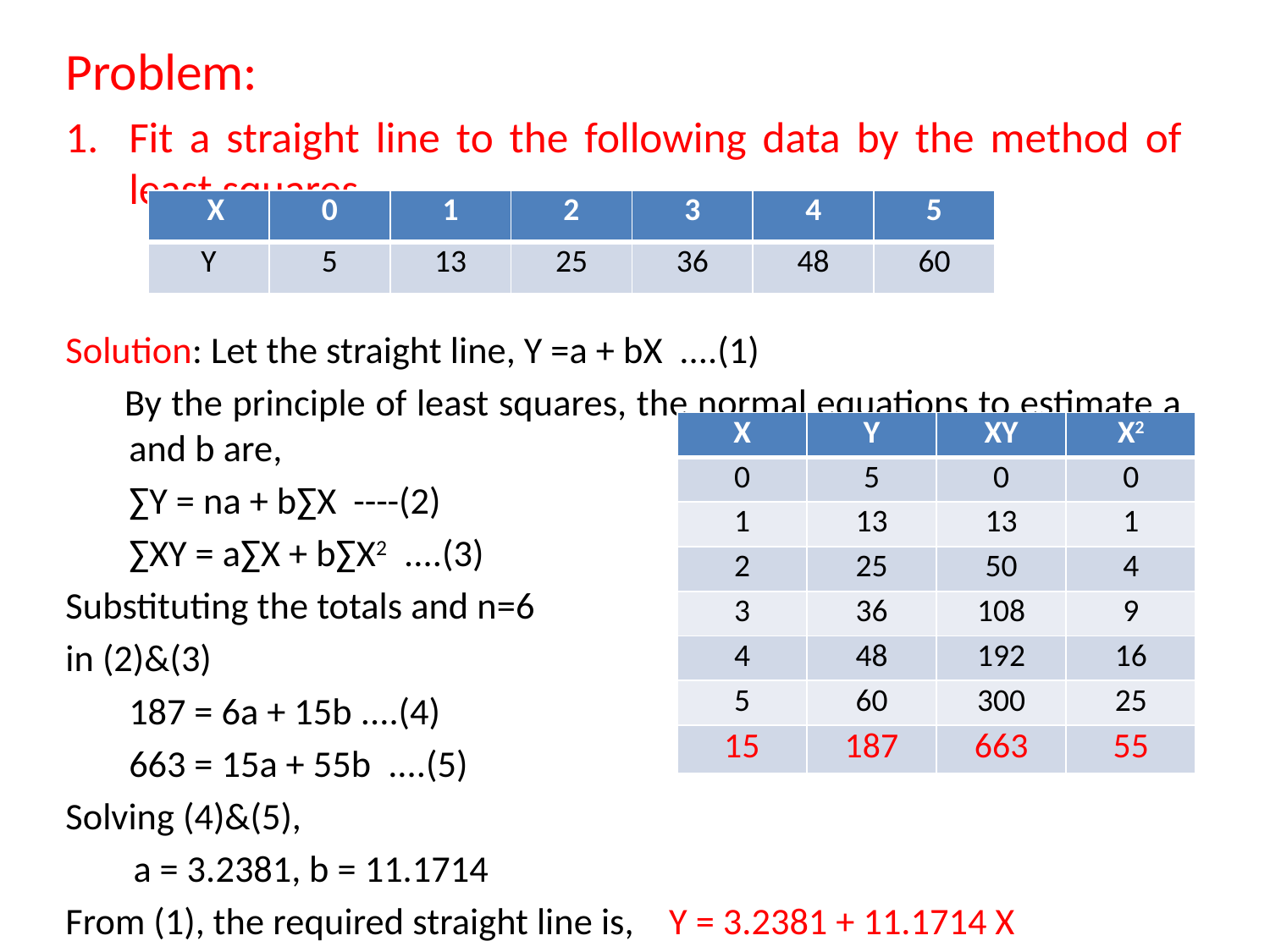

Problem:
Fit a straight line to the following data by the method of least squares.

Solution: Let the straight line, Y =a + bX  ....(1)
      By the principle of least squares, the normal equations to estimate a and b are,
		∑Y = na + b∑X  ----(2)
		∑XY = a∑X + b∑X2  ....(3)
Substituting the totals and n=6
in (2)&(3)
	187 = 6a + 15b ....(4)
	663 = 15a + 55b  ....(5)
Solving (4)&(5),
        a = 3.2381, b = 11.1714
From (1), the required straight line is,    Y = 3.2381 + 11.1714 X

| X | 0 | 1 | 2 | 3 | 4 | 5 |
| --- | --- | --- | --- | --- | --- | --- |
| Y | 5 | 13 | 25 | 36 | 48 | 60 |
| X | Y | XY | X2 |
| --- | --- | --- | --- |
| 0 | 5 | 0 | 0 |
| 1 | 13 | 13 | 1 |
| 2 | 25 | 50 | 4 |
| 3 | 36 | 108 | 9 |
| 4 | 48 | 192 | 16 |
| 5 | 60 | 300 | 25 |
| 15 | 187 | 663 | 55 |